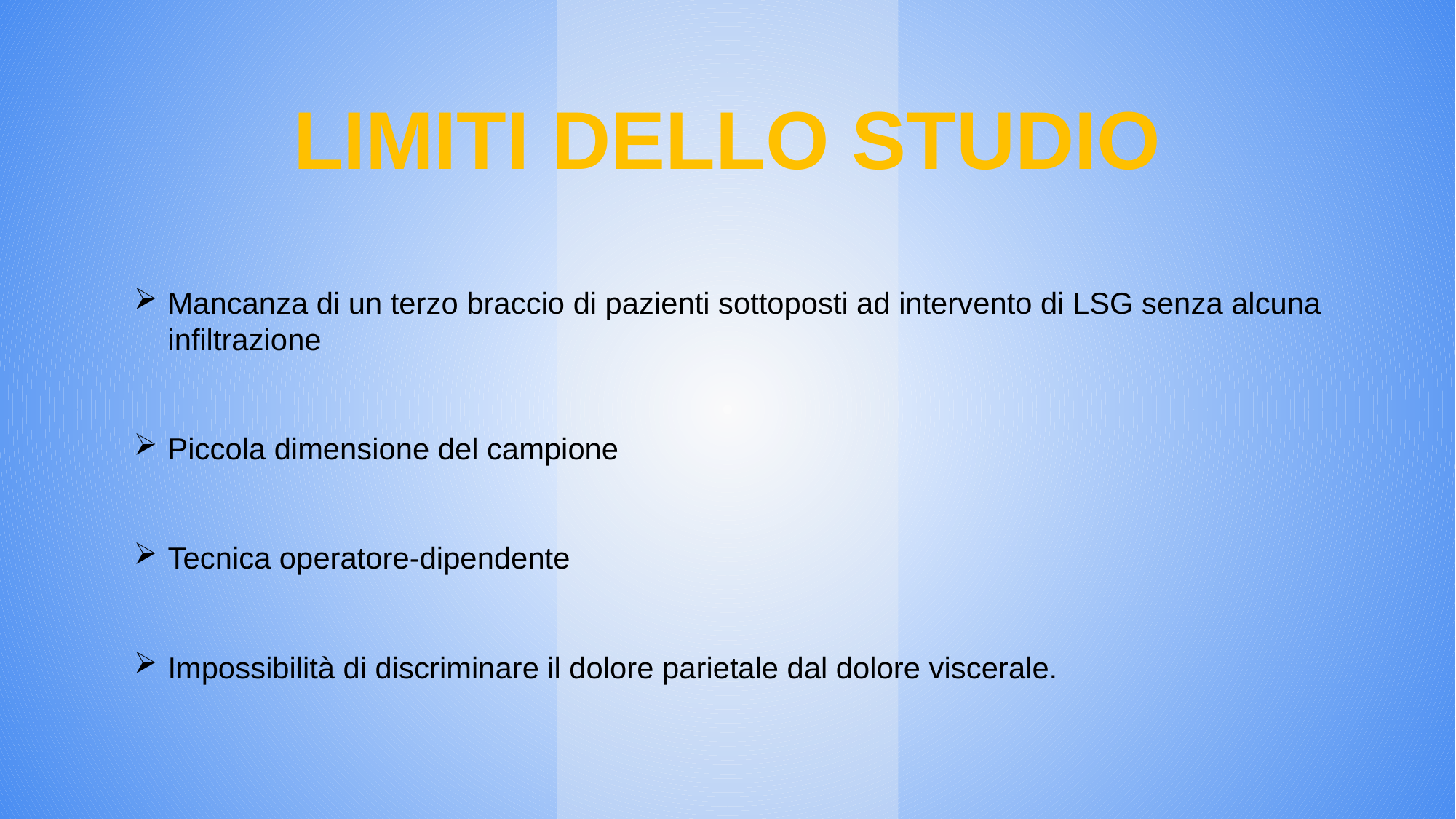

LIMITI DELLO STUDIO
Mancanza di un terzo braccio di pazienti sottoposti ad intervento di LSG senza alcuna infiltrazione

Piccola dimensione del campione

Tecnica operatore-dipendente

Impossibilità di discriminare il dolore parietale dal dolore viscerale.